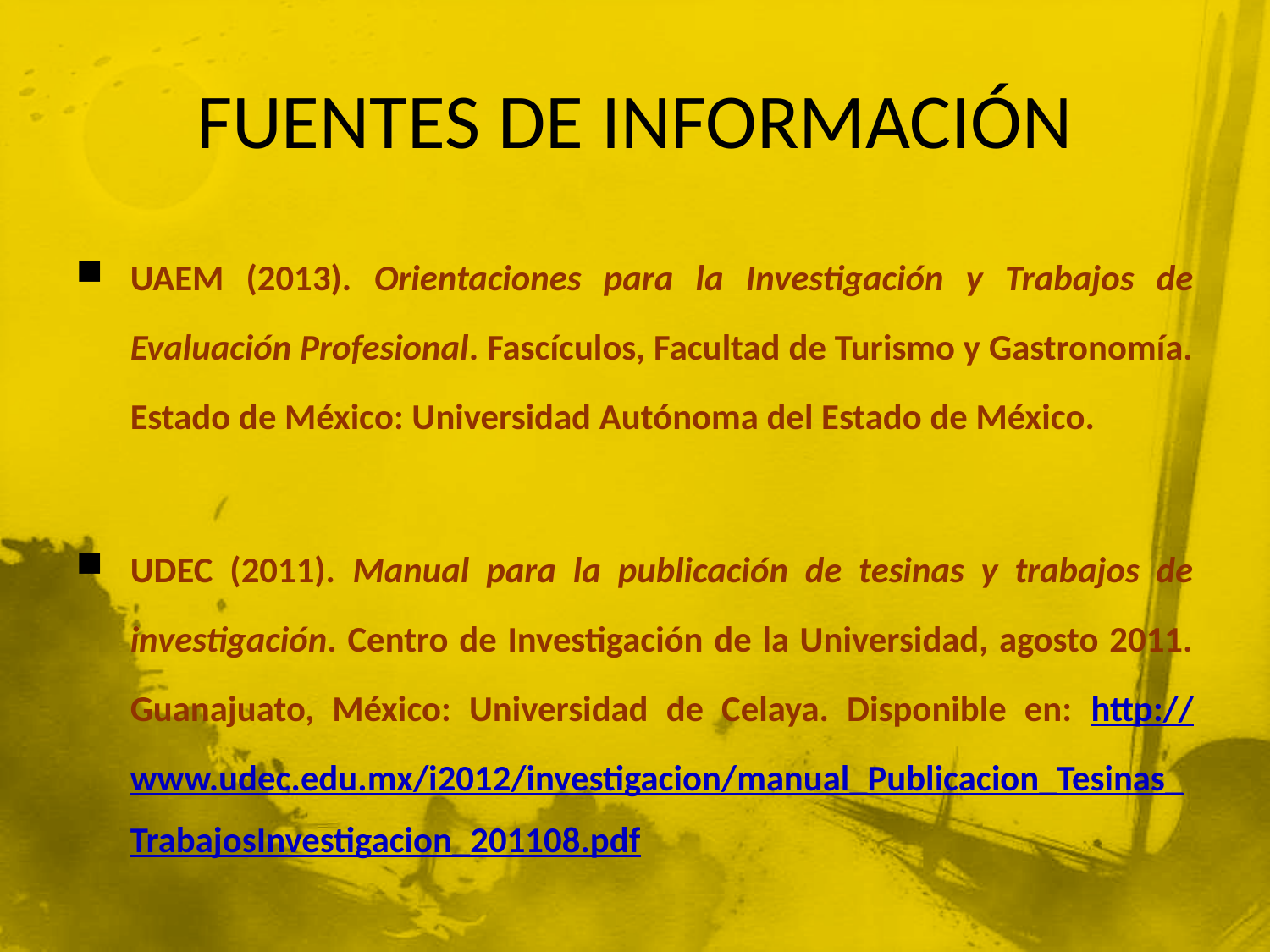

# FUENTES DE INFORMACIÓN
UAEM (2013). Orientaciones para la Investigación y Trabajos de Evaluación Profesional. Fascículos, Facultad de Turismo y Gastronomía. Estado de México: Universidad Autónoma del Estado de México.

UDEC (2011). Manual para la publicación de tesinas y trabajos de investigación. Centro de Investigación de la Universidad, agosto 2011. Guanajuato, México: Universidad de Celaya. Disponible en: http://www.udec.edu.mx/i2012/investigacion/manual_Publicacion_Tesinas_TrabajosInvestigacion_201108.pdf